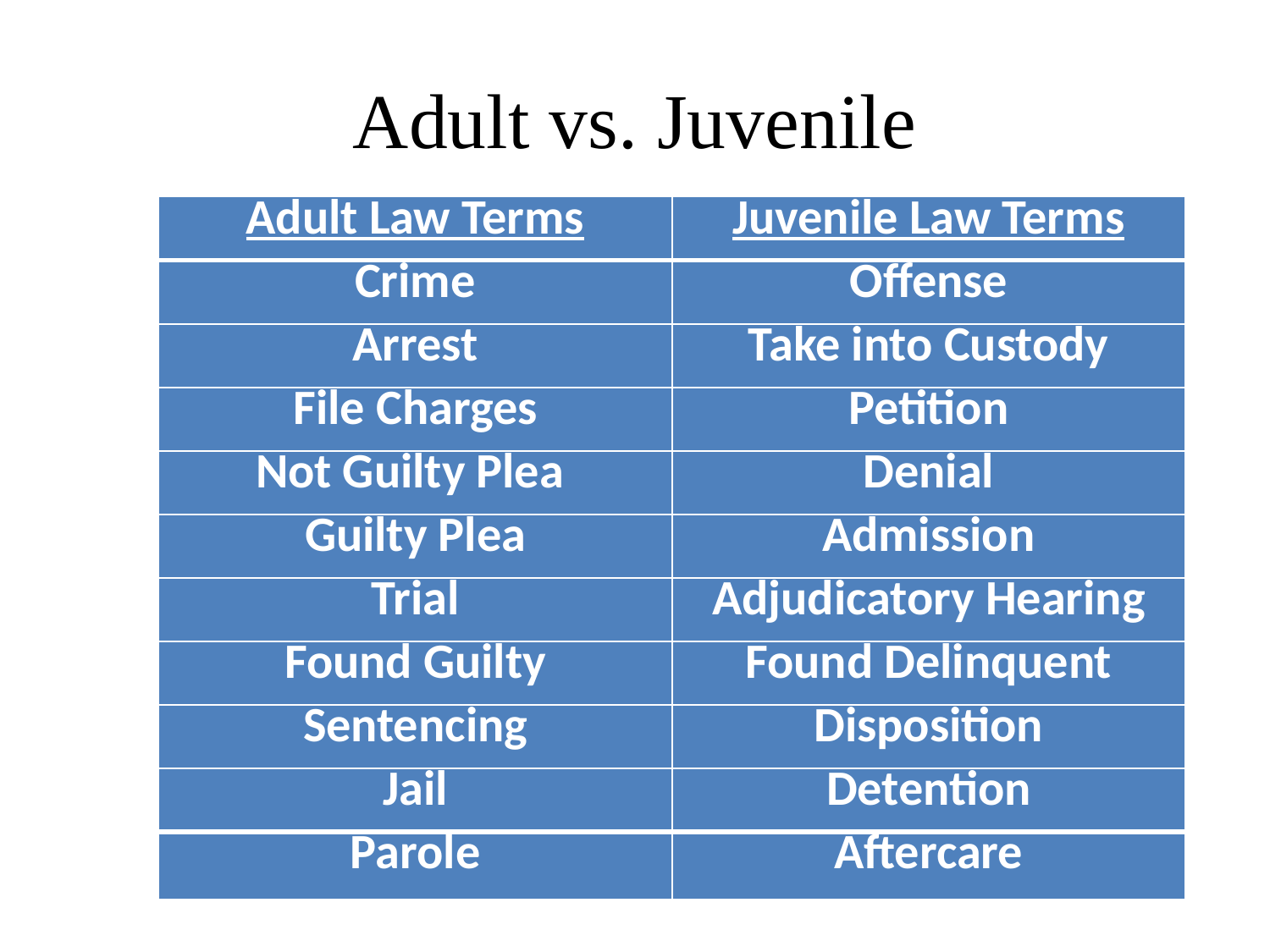

# Adult vs. Juvenile
| Adult Law Terms | Juvenile Law Terms |
| --- | --- |
| Crime | Offense |
| Arrest | Take into Custody |
| File Charges | Petition |
| Not Guilty Plea | Denial |
| Guilty Plea | Admission |
| Trial | Adjudicatory Hearing |
| Found Guilty | Found Delinquent |
| Sentencing | Disposition |
| Jail | Detention |
| Parole | Aftercare |